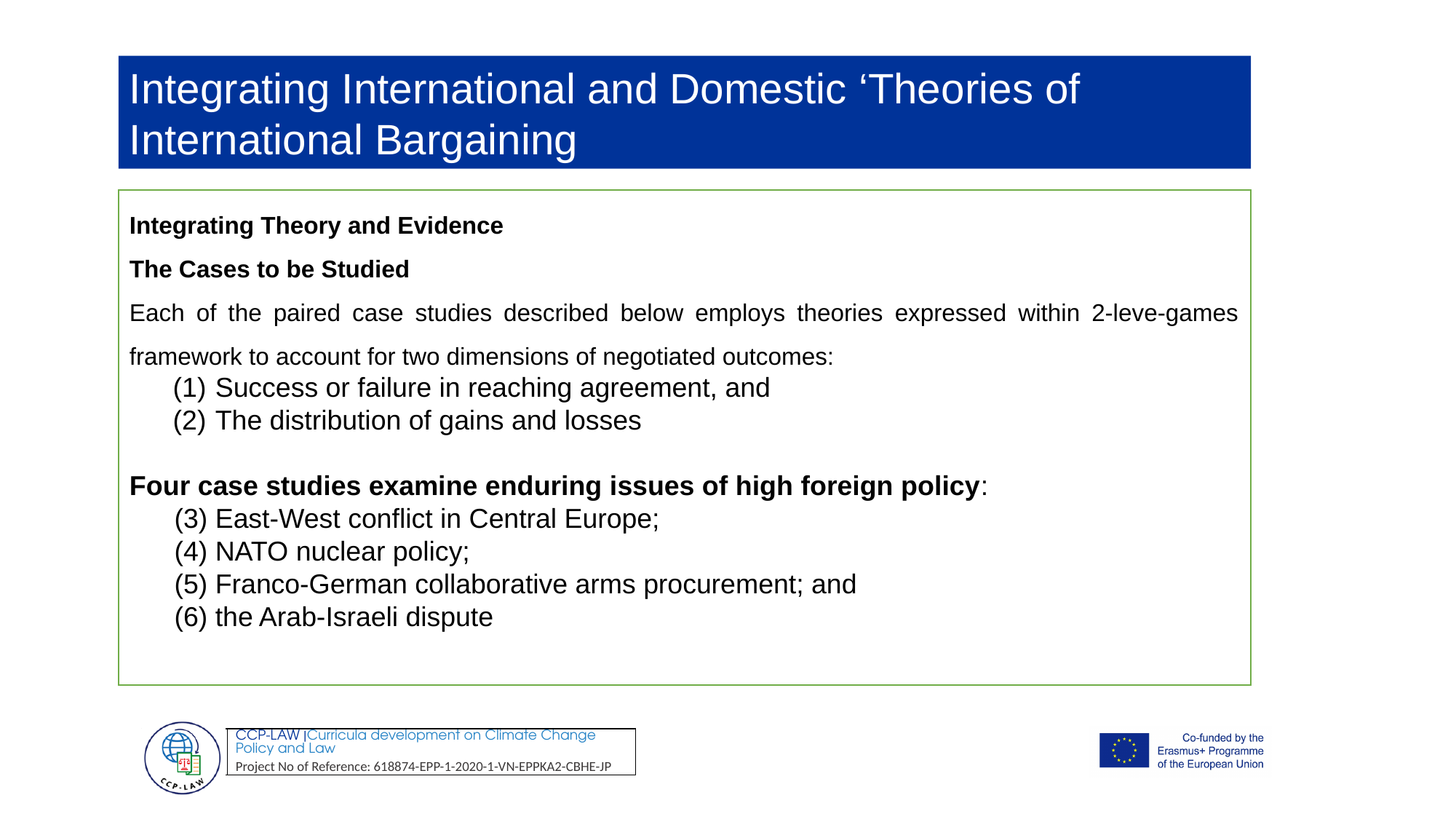

Integrating International and Domestic ‘Theories of International Bargaining
Integrating Theory and Evidence
The Cases to be Studied
Each of the paired case studies described below employs theories expressed within 2-leve-games framework to account for two dimensions of negotiated outcomes:
Success or failure in reaching agreement, and
The distribution of gains and losses

Four case studies examine enduring issues of high foreign policy:
East-West conflict in Central Europe;
NATO nuclear policy;
Franco-German collaborative arms procurement; and
the Arab-Israeli dispute